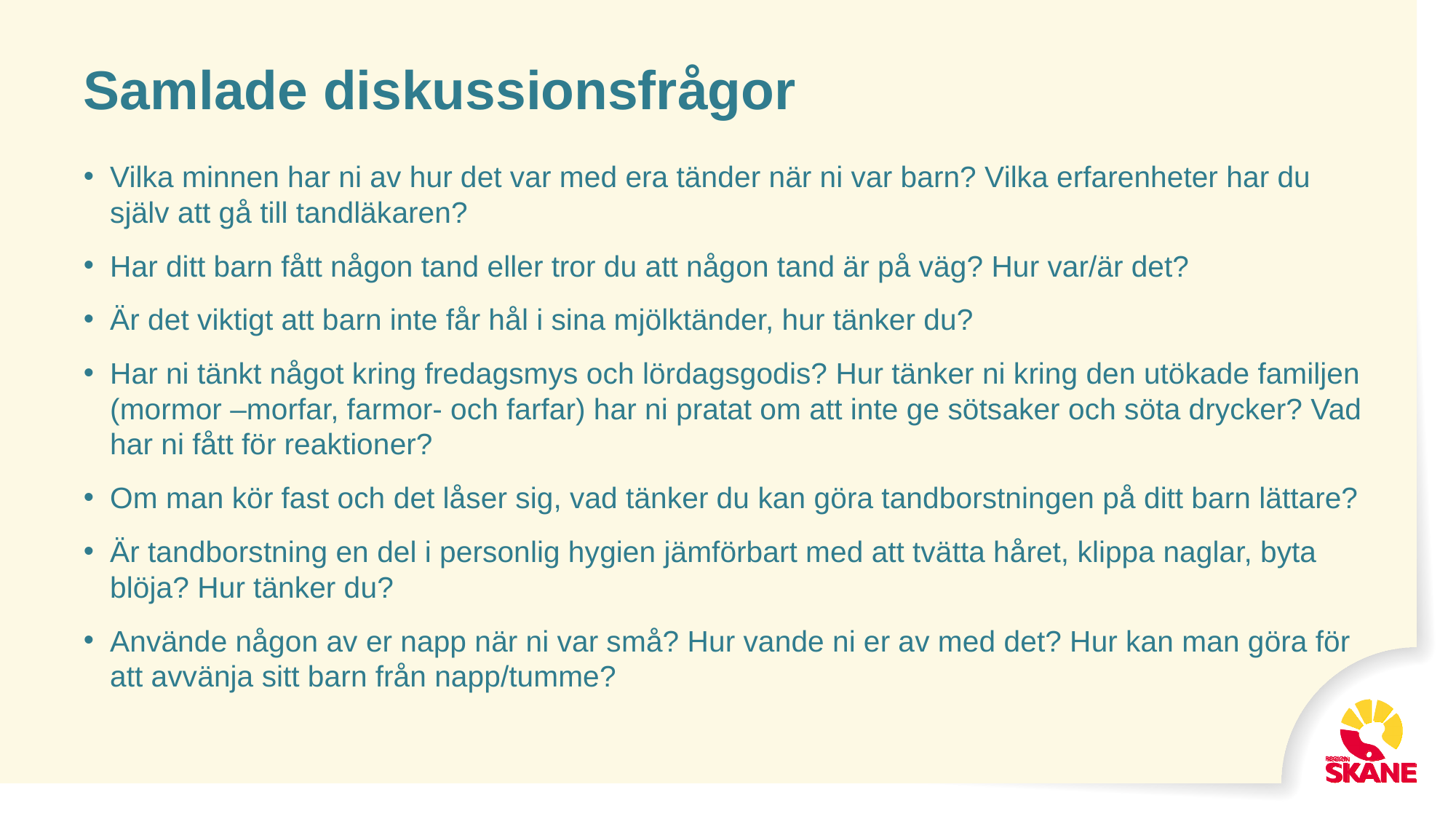

# Samlade diskussionsfrågor
Vilka minnen har ni av hur det var med era tänder när ni var barn? Vilka erfarenheter har du själv att gå till tandläkaren?
Har ditt barn fått någon tand eller tror du att någon tand är på väg? Hur var/är det?
Är det viktigt att barn inte får hål i sina mjölktänder, hur tänker du?
Har ni tänkt något kring fredagsmys och lördagsgodis? Hur tänker ni kring den utökade familjen (mormor –morfar, farmor- och farfar) har ni pratat om att inte ge sötsaker och söta drycker? Vad har ni fått för reaktioner?
Om man kör fast och det låser sig, vad tänker du kan göra tandborstningen på ditt barn lättare?
Är tandborstning en del i personlig hygien jämförbart med att tvätta håret, klippa naglar, byta blöja? Hur tänker du?
Använde någon av er napp när ni var små? Hur vande ni er av med det? Hur kan man göra för att avvänja sitt barn från napp/tumme?